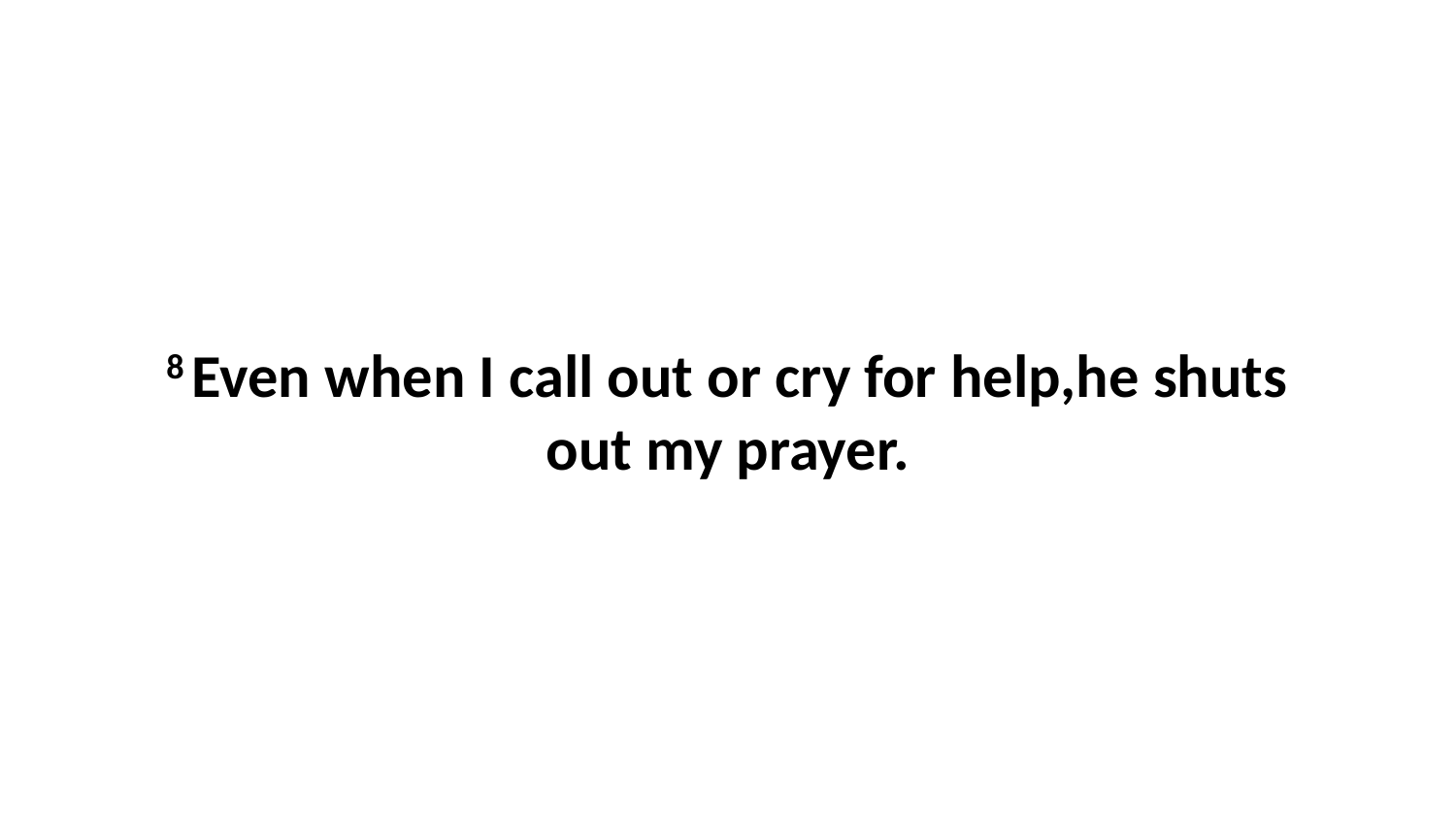

8 Even when I call out or cry for help,he shuts out my prayer.